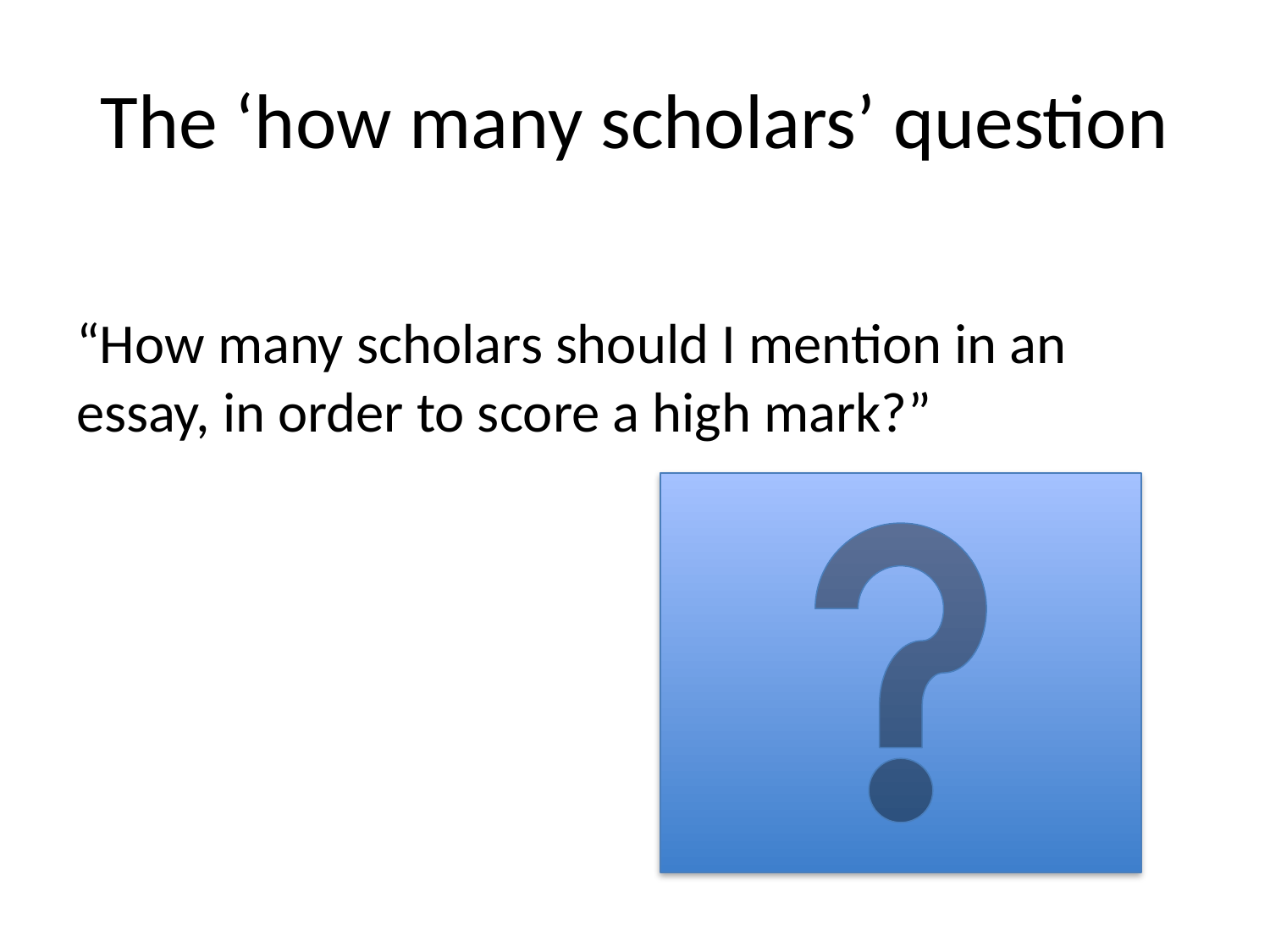

# The ‘how many scholars’ question

“How many scholars should I mention in an essay, in order to score a high mark?”